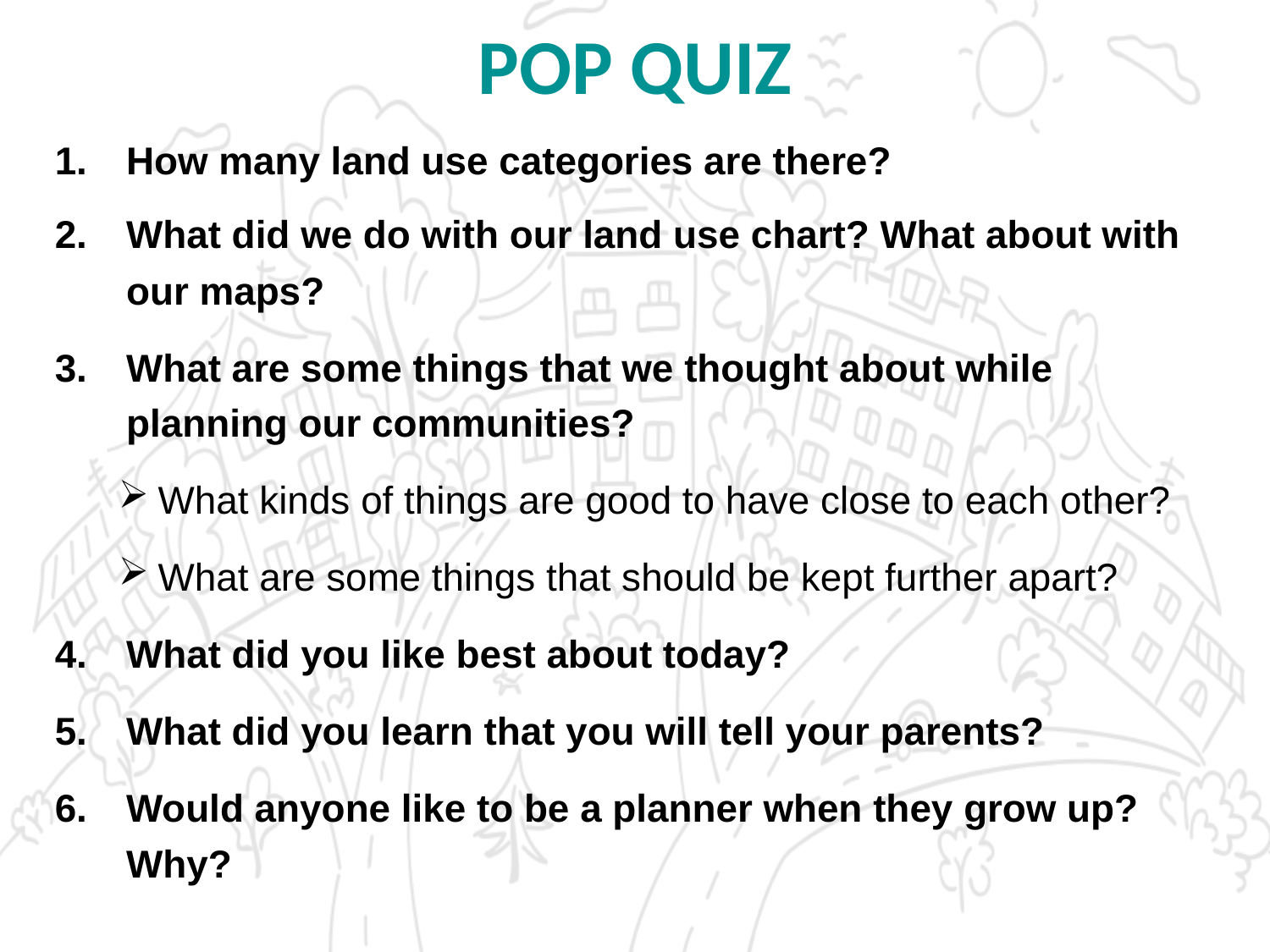

POP QUIZ

How many land use categories are there?
What did we do with our land use chart? What about with our maps?
What are some things that we thought about while planning our communities?
What kinds of things are good to have close to each other?
What are some things that should be kept further apart?
What did you like best about today?
What did you learn that you will tell your parents?
Would anyone like to be a planner when they grow up?  Why?